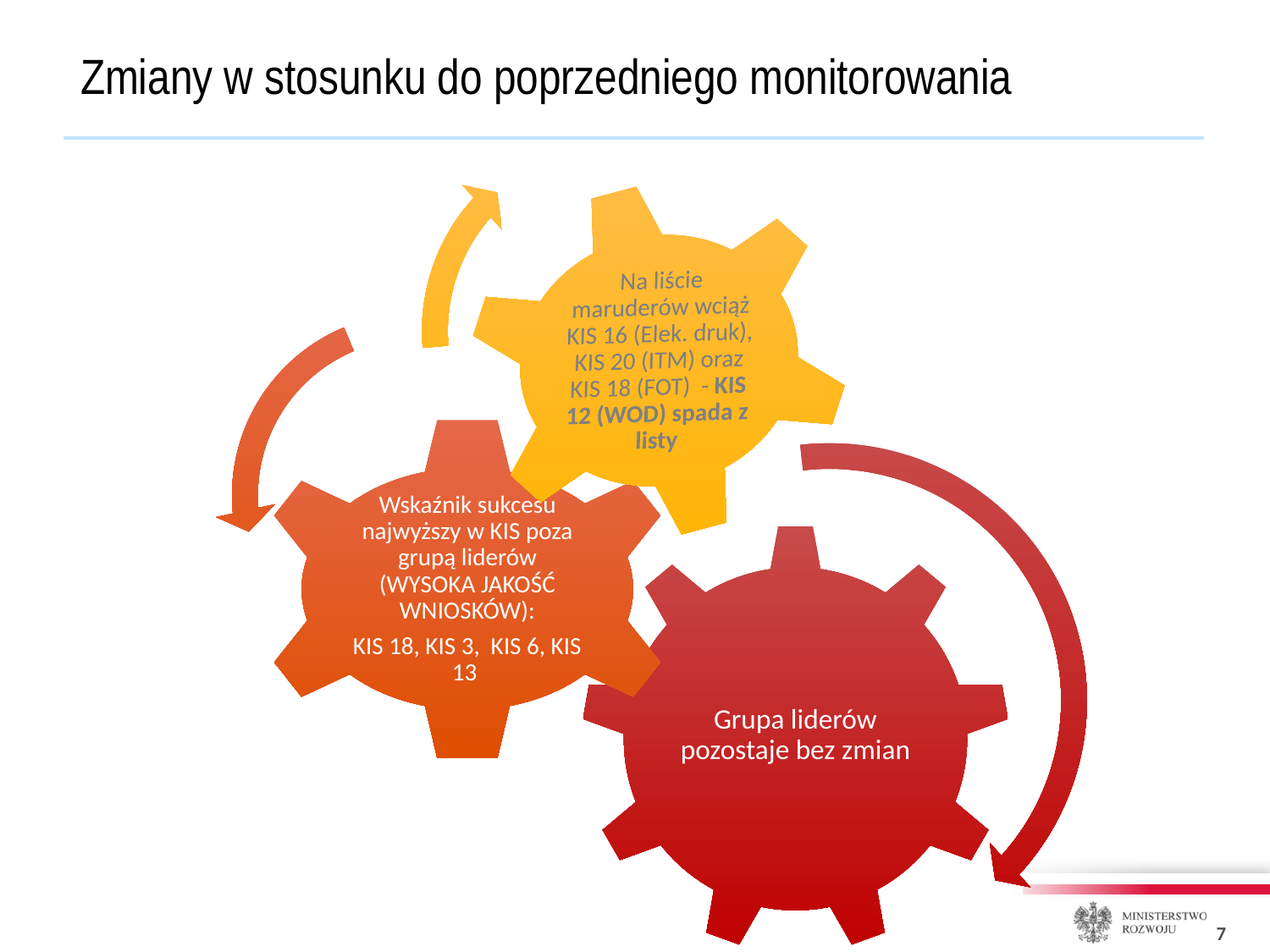

# Zmiany w stosunku do poprzedniego monitorowania
Grupa liderów pozostaje bez zmian
Wskaźnik sukcesu najwyższy w KIS poza grupą liderów (WYSOKA JAKOŚĆ WNIOSKÓW):
KIS 18, KIS 3,  KIS 6, KIS 13
Na liście maruderów wciąż KIS 16 (Elek. druk), KIS 20 (ITM) oraz KIS 18 (FOT)  - KIS 12 (WOD) spada z listy